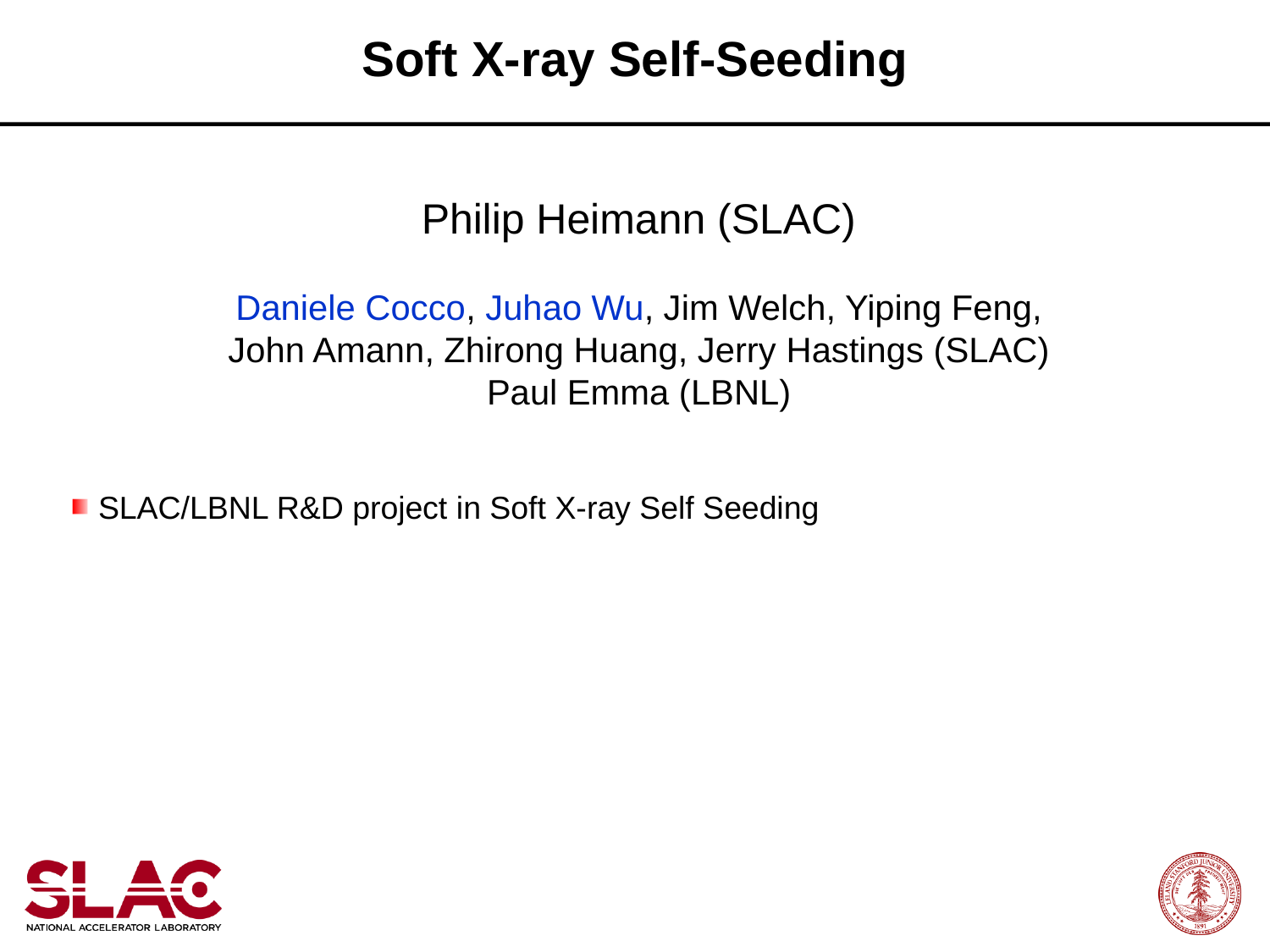

# Soft X-ray Self-Seeding
Philip Heimann (SLAC)

Daniele Cocco, Juhao Wu, Jim Welch, Yiping Feng, John Amann, Zhirong Huang, Jerry Hastings (SLAC)
Paul Emma (LBNL)

 SLAC/LBNL R&D project in Soft X-ray Self Seeding